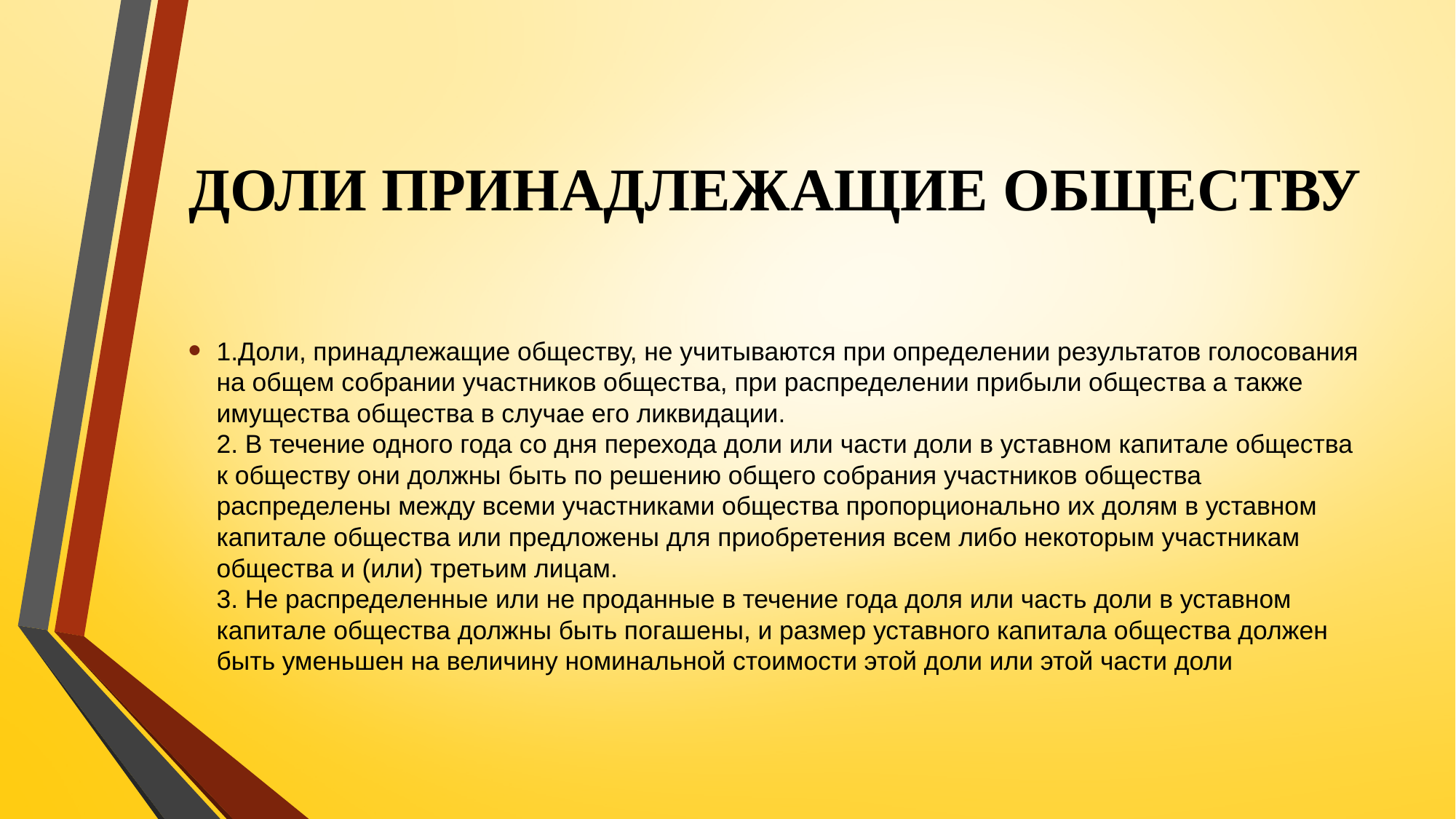

# ДОЛИ ПРИНАДЛЕЖАЩИЕ ОБЩЕСТВУ
1.Доли, принадлежащие обществу, не учитываются при определении результатов голосования на общем собрании участников общества, при распределении прибыли общества а также имущества общества в случае его ликвидации.
2. В течение одного года со дня перехода доли или части доли в уставном капитале общества к обществу они должны быть по решению общего собрания участников общества распределены между всеми участниками общества пропорционально их долям в уставном капитале общества или предложены для приобретения всем либо некоторым участникам общества и (или) третьим лицам.
3. Не распределенные или не проданные в течение года доля или часть доли в уставном капитале общества должны быть погашены, и размер уставного капитала общества должен быть уменьшен на величину номинальной стоимости этой доли или этой части доли